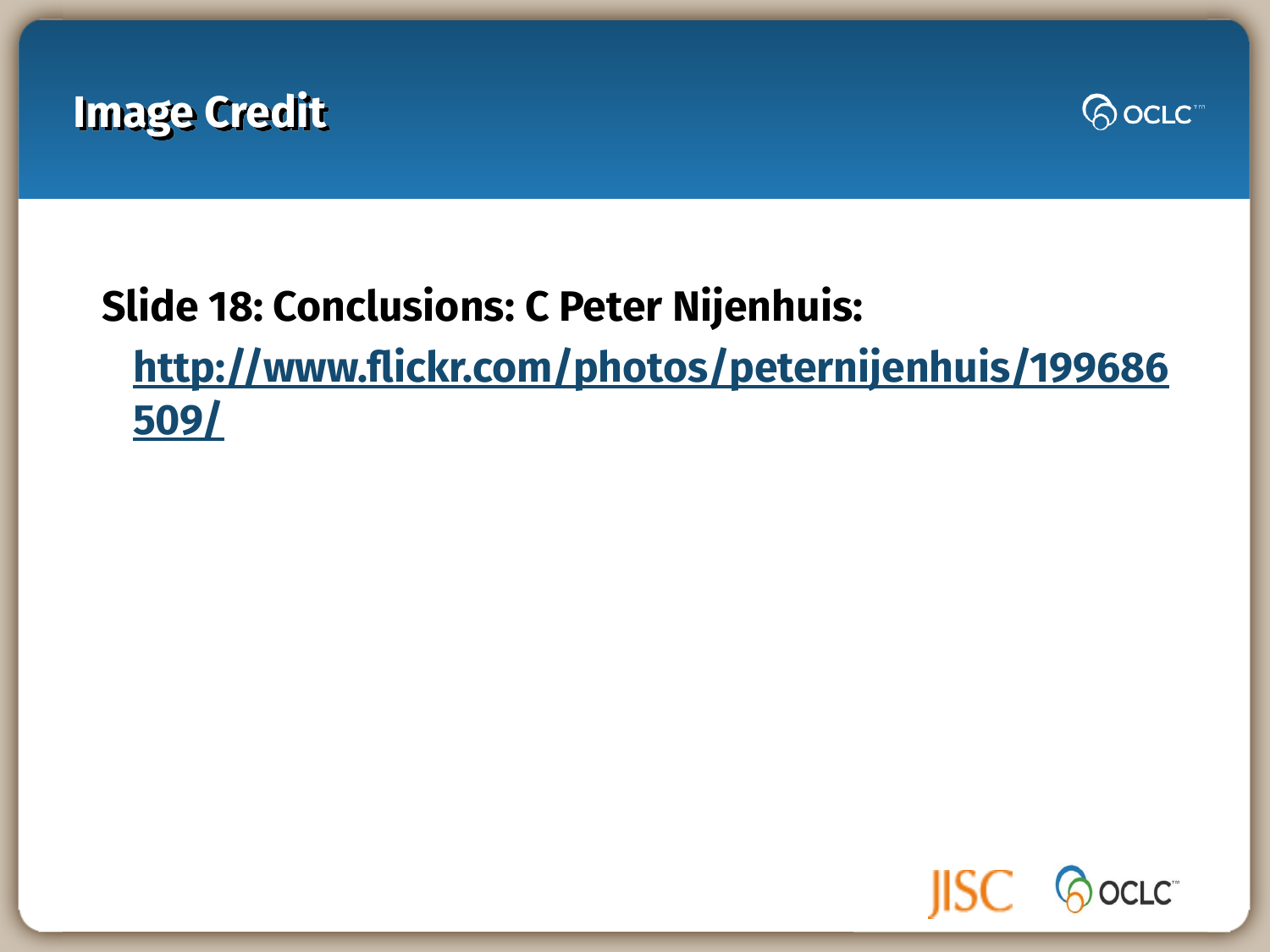

# Image Credit
Slide 18: Conclusions: C Peter Nijenhuis: http://www.flickr.com/photos/peternijenhuis/199686509/